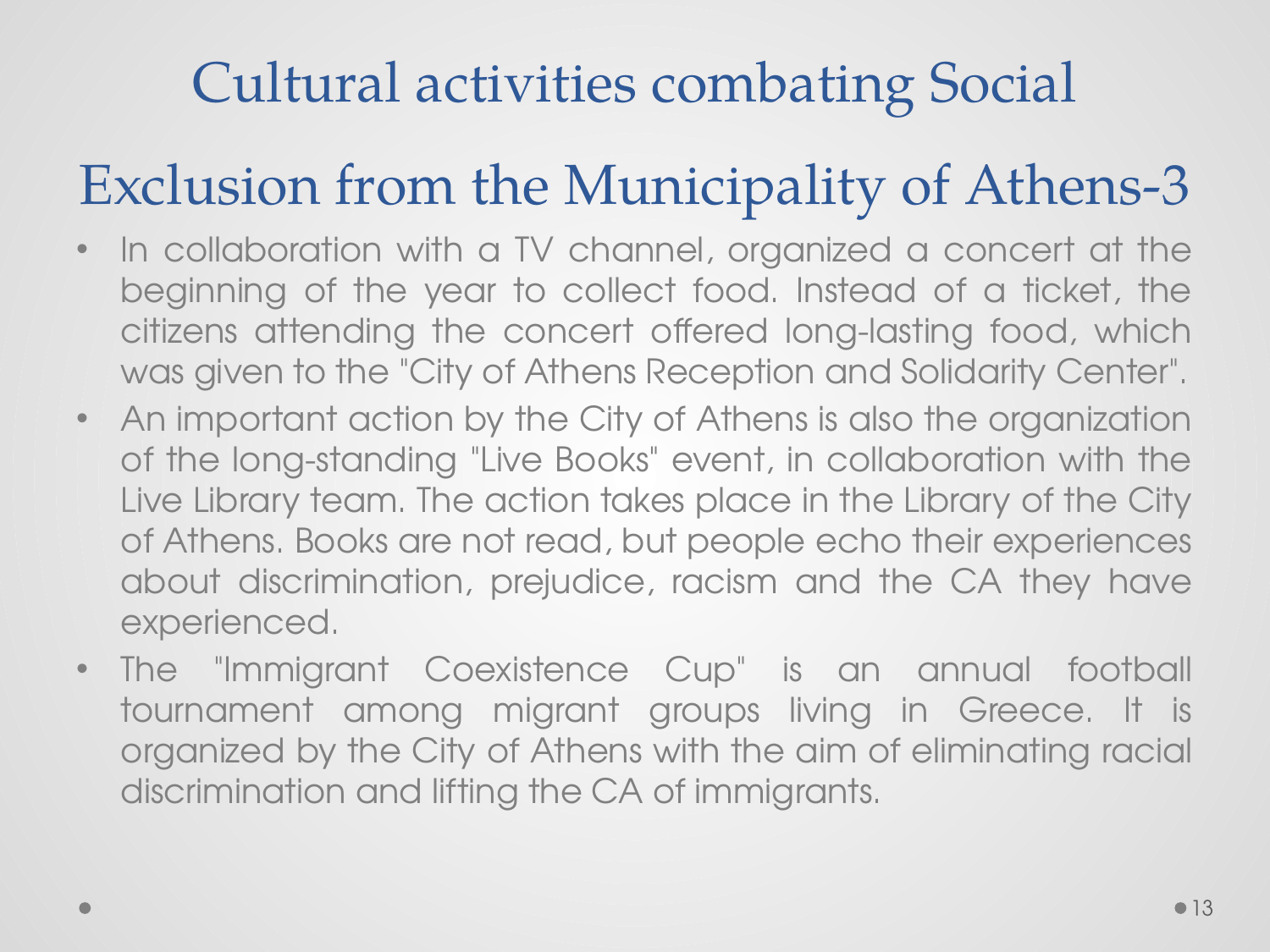

# Cultural activities combating Social Exclusion from the Municipality of Athens-3
In collaboration with a TV channel, organized a concert at the beginning of the year to collect food. Instead of a ticket, the citizens attending the concert offered long-lasting food, which was given to the "City of Athens Reception and Solidarity Center".
An important action by the City of Athens is also the organization of the long-standing "Live Books" event, in collaboration with the Live Library team. The action takes place in the Library of the City of Athens. Books are not read, but people echo their experiences about discrimination, prejudice, racism and the CA they have experienced.
The "Immigrant Coexistence Cup" is an annual football tournament among migrant groups living in Greece. It is organized by the City of Athens with the aim of eliminating racial discrimination and lifting the CA of immigrants.
13